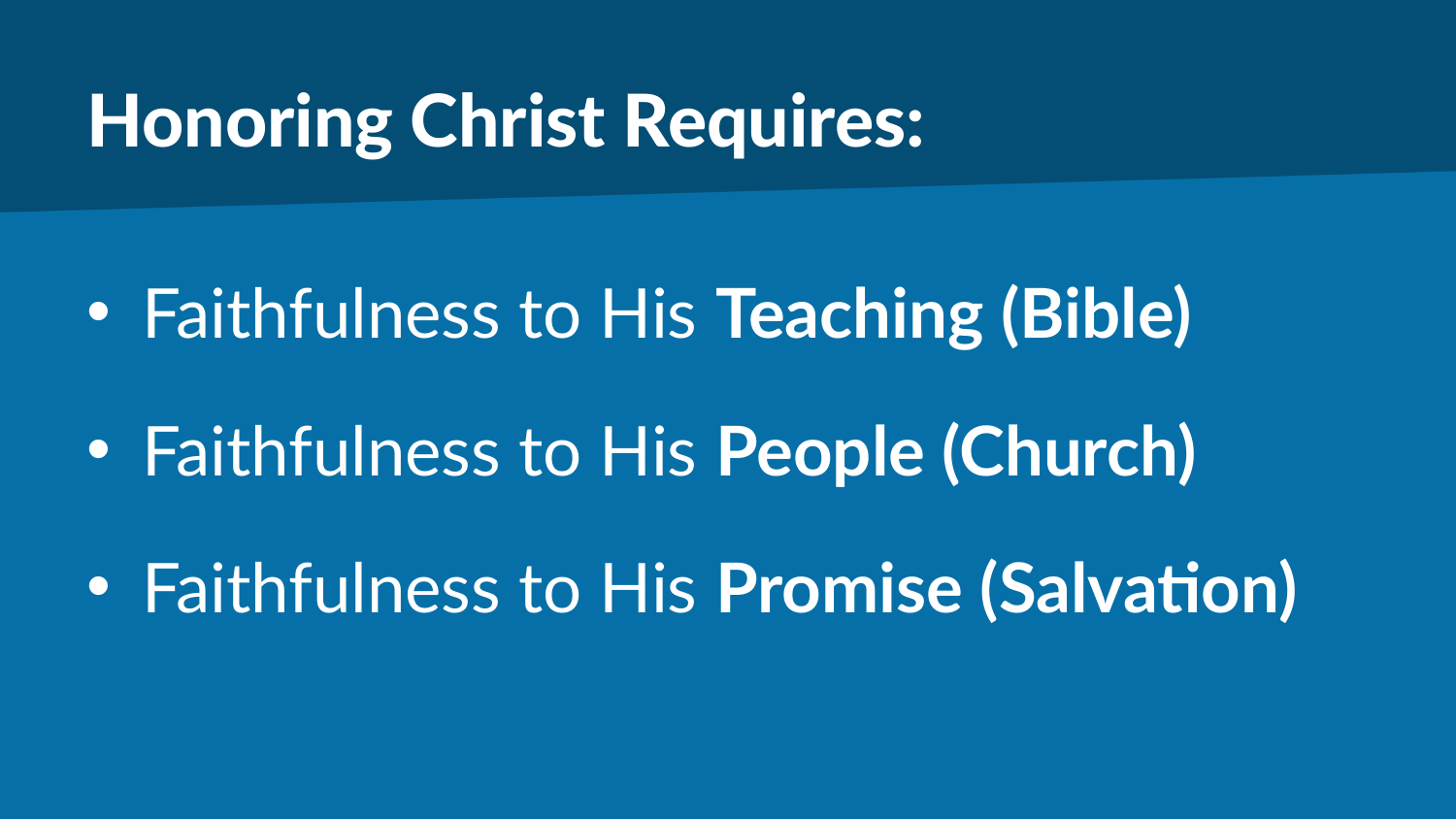

# Honoring Christ Requires:
Faithfulness to His Teaching (Bible)
Faithfulness to His People (Church)
Faithfulness to His Promise (Salvation)